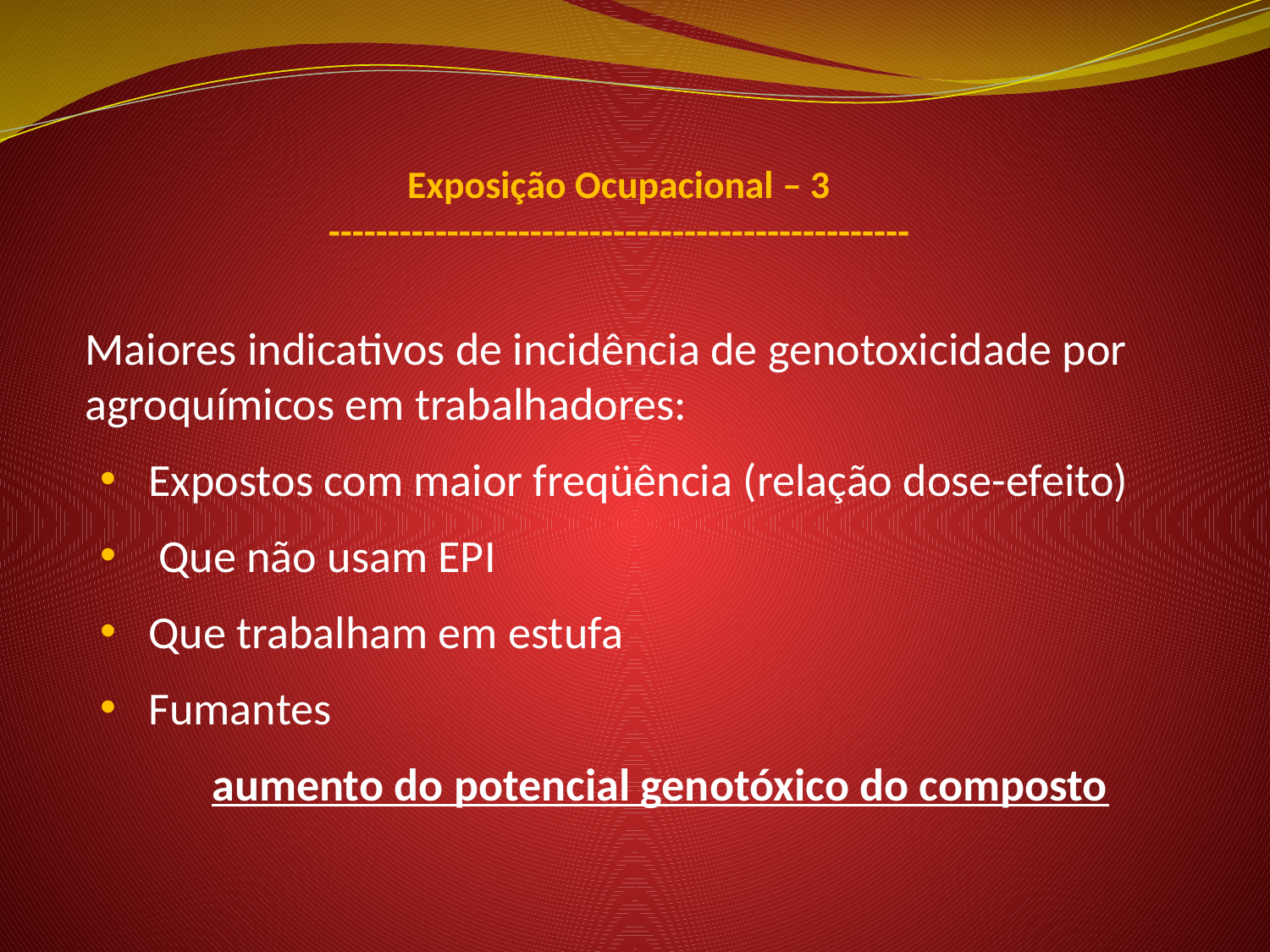

# Exposição Ocupacional – 3 -------------------------------------------------

	Maiores indicativos de incidência de genotoxicidade por agroquímicos em trabalhadores:
Expostos com maior freqüência (relação dose-efeito)
 Que não usam EPI
Que trabalham em estufa
Fumantes
	aumento do potencial genotóxico do composto